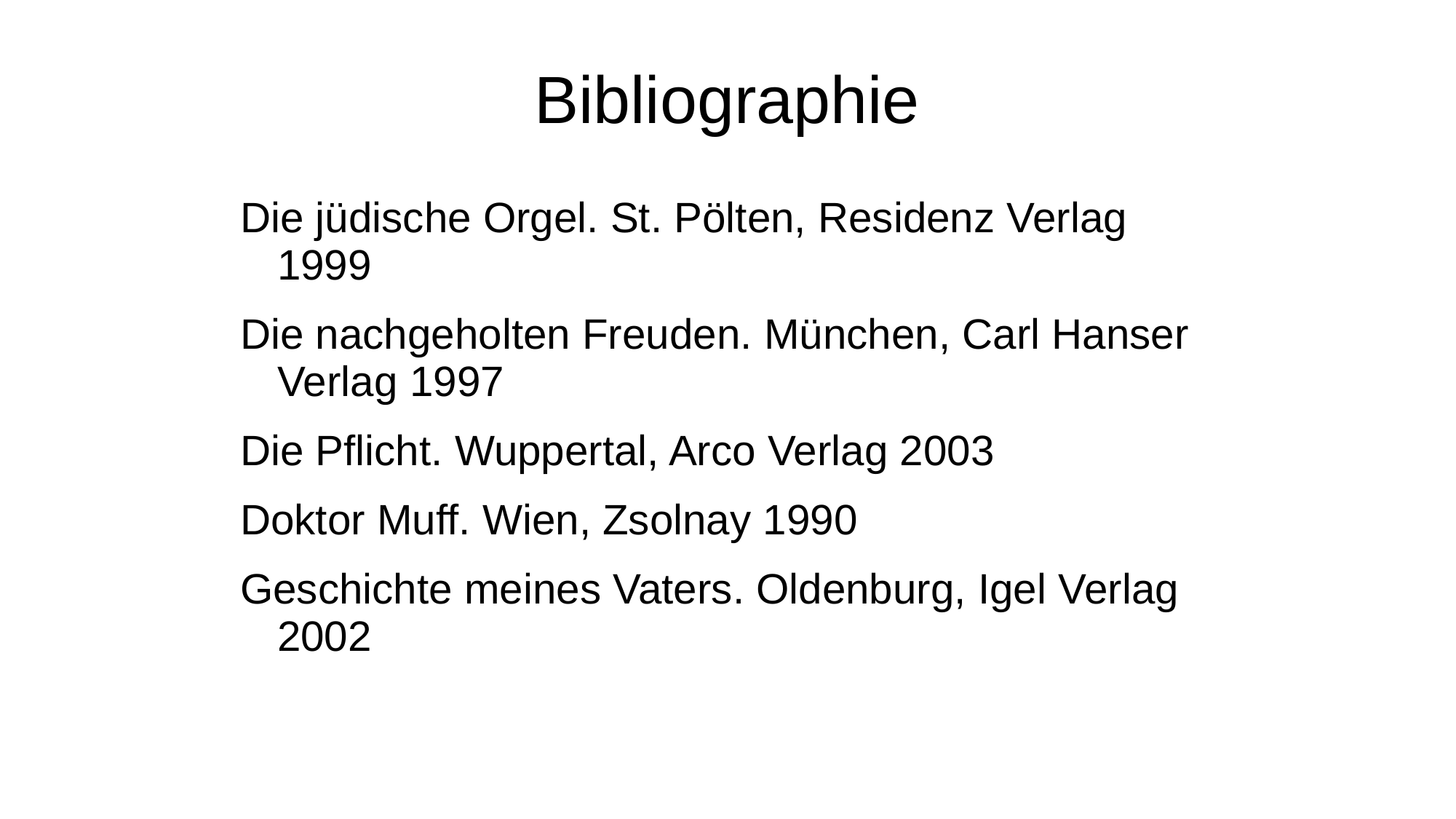

# Bibliographie
Die jüdische Orgel. St. Pölten, Residenz Verlag 1999
Die nachgeholten Freuden. München, Carl Hanser Verlag 1997
Die Pflicht. Wuppertal, Arco Verlag 2003
Doktor Muff. Wien, Zsolnay 1990
Geschichte meines Vaters. Oldenburg, Igel Verlag 2002